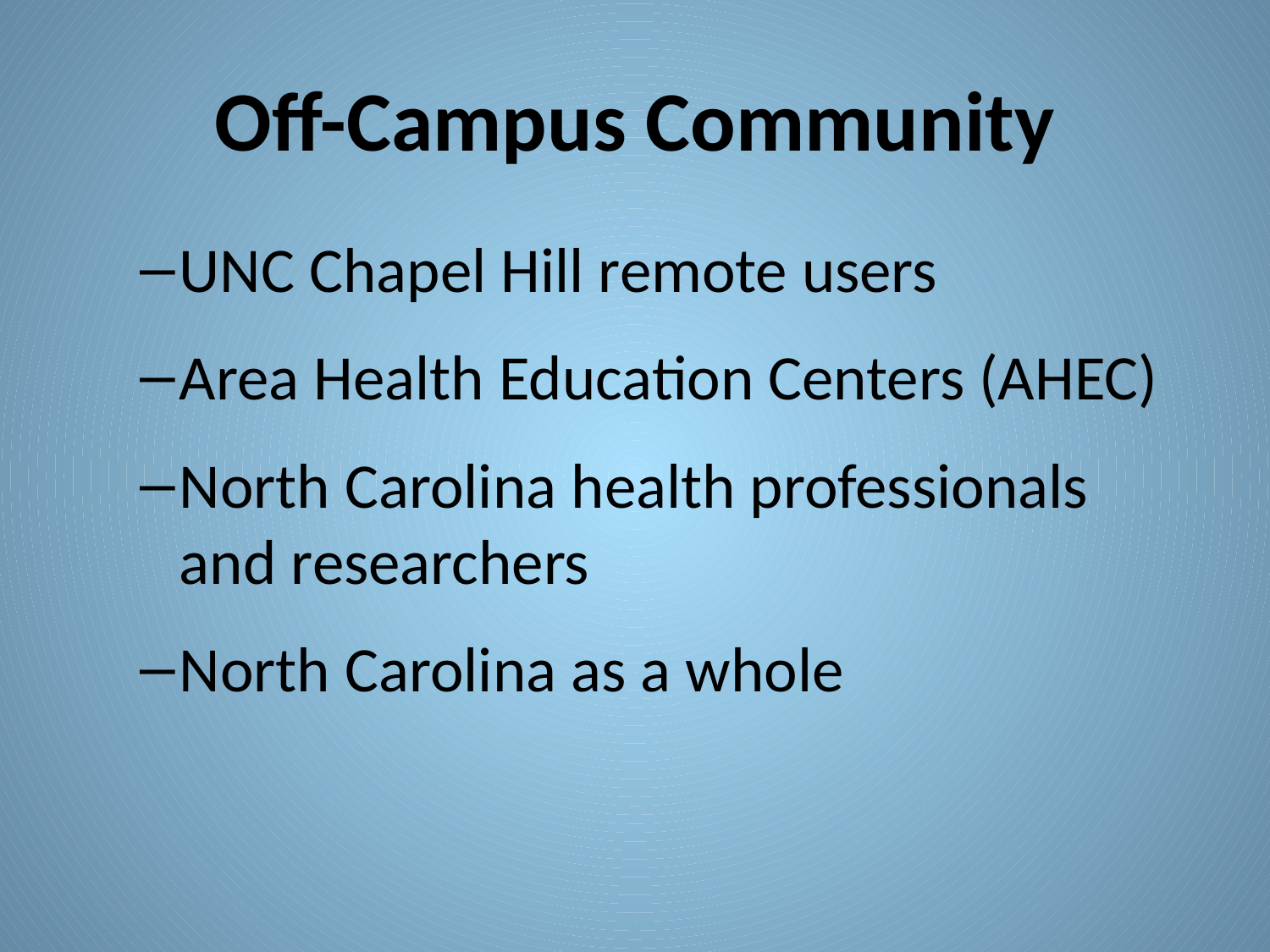

# Off-Campus Community
UNC Chapel Hill remote users
Area Health Education Centers (AHEC)
North Carolina health professionals and researchers
North Carolina as a whole